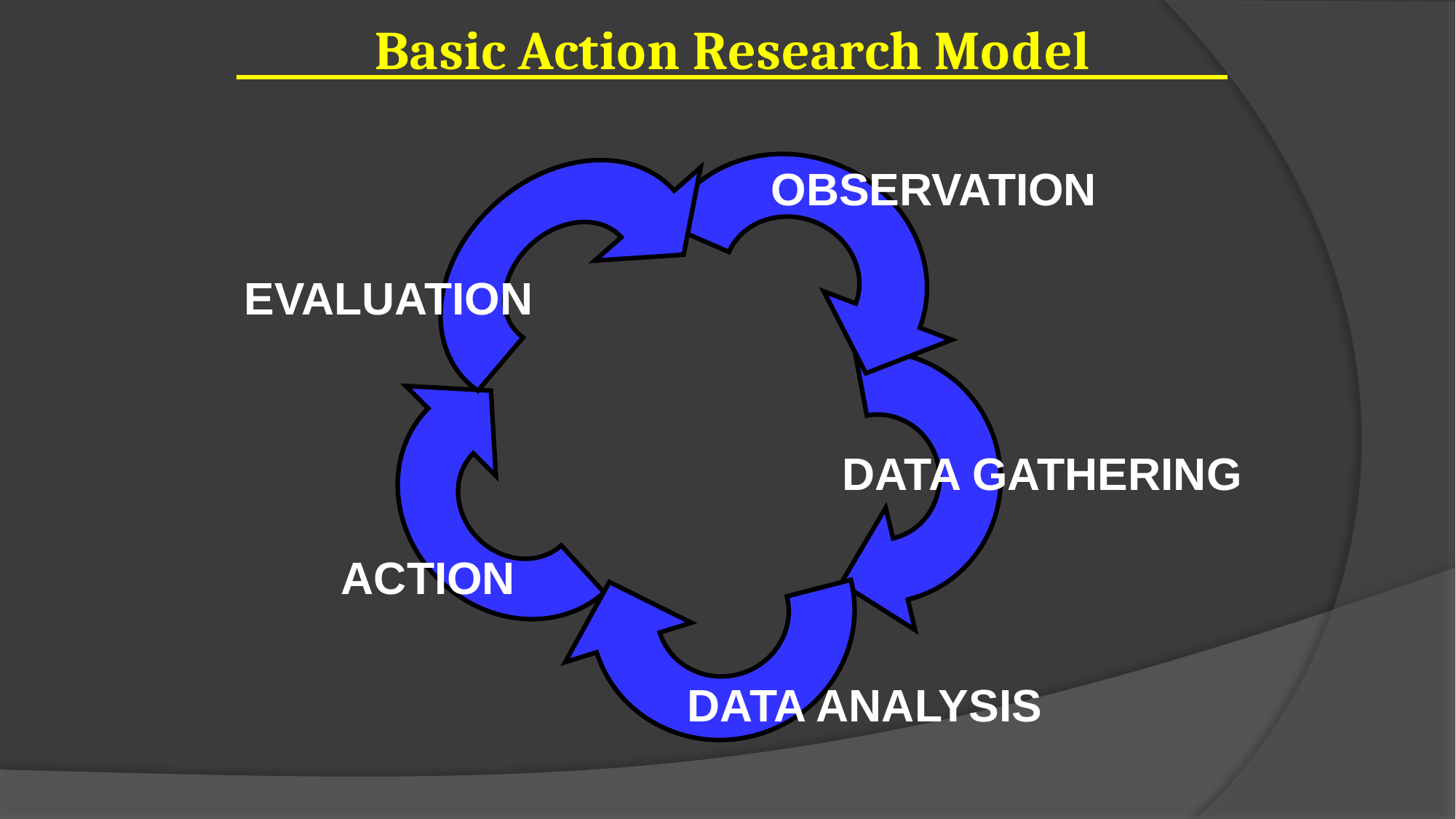

Basic Action Research Model
OBSERVATION

EVALUATION

DATA GATHERING

ACTION
DATA ANALYSIS